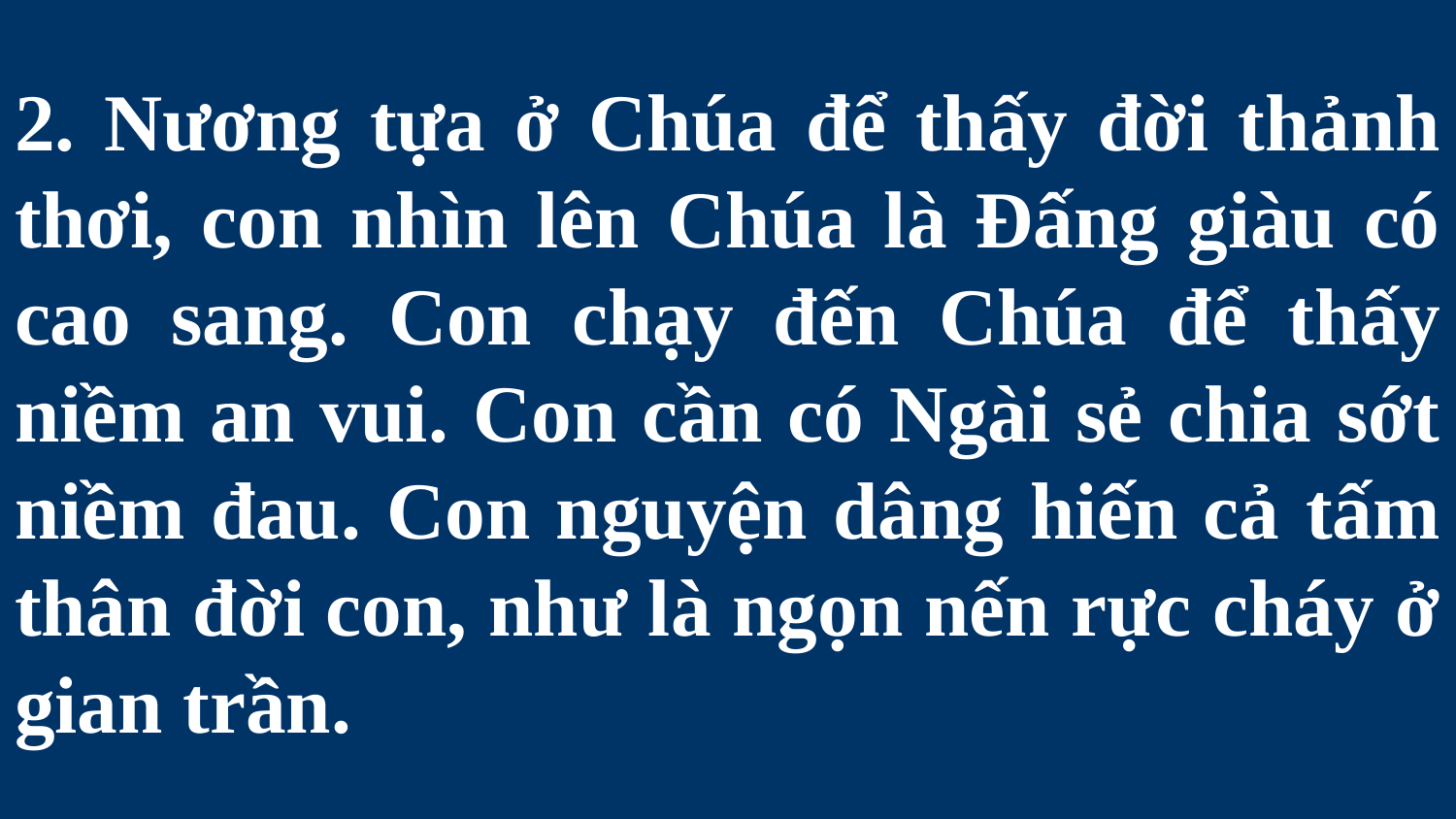

# 2. Nương tựa ở Chúa để thấy đời thảnh thơi, con nhìn lên Chúa là Đấng giàu có cao sang. Con chạy đến Chúa để thấy niềm an vui. Con cần có Ngài sẻ chia sớt niềm đau. Con nguyện dâng hiến cả tấm thân đời con, như là ngọn nến rực cháy ở gian trần.